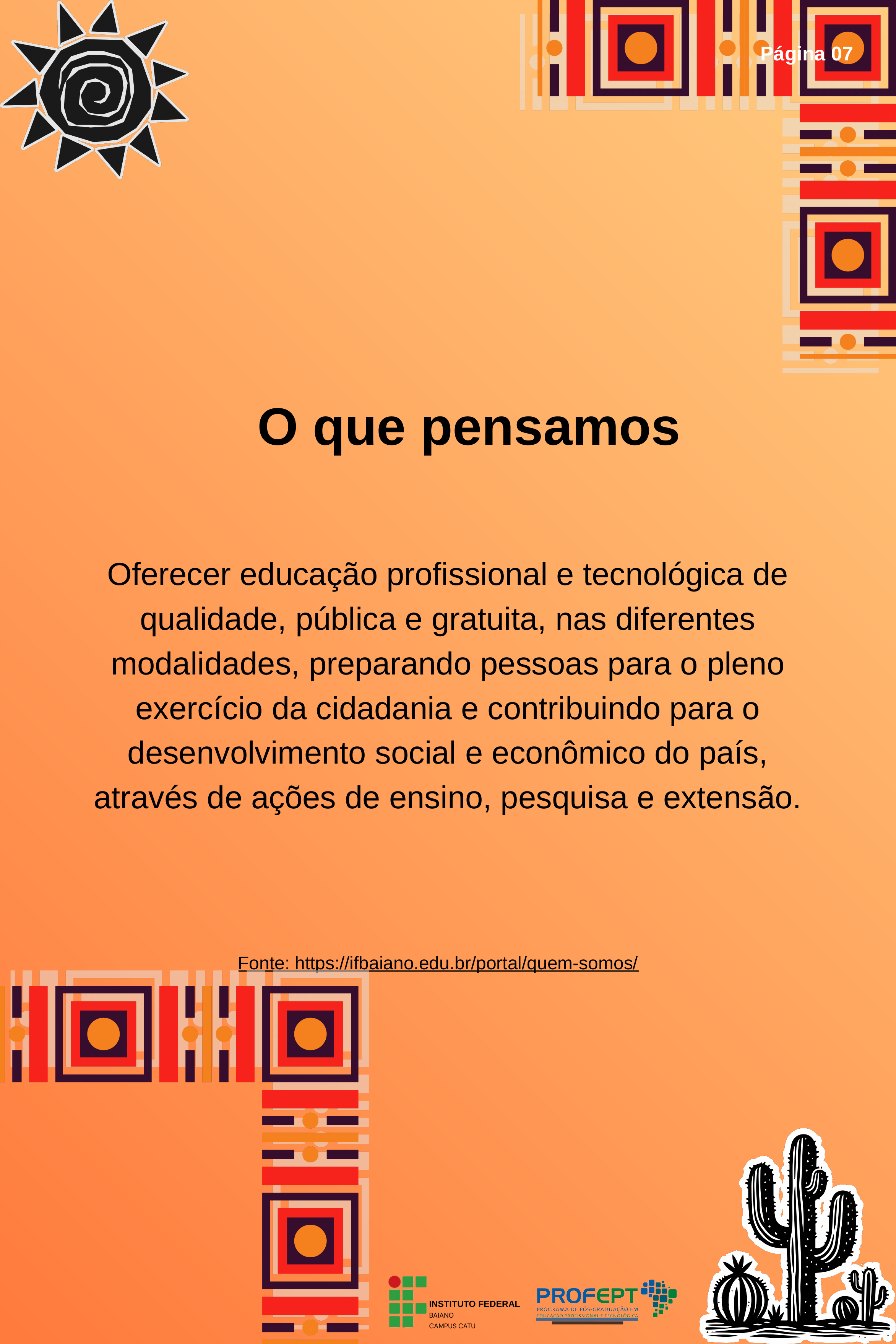

Página 07
O que pensamos
Oferecer educação profissional e tecnológica de qualidade, pública e gratuita, nas diferentes modalidades, preparando pessoas para o pleno exercício da cidadania e contribuindo para o desenvolvimento social e econômico do país, através de ações de ensino, pesquisa e extensão.
Fonte: https://ifbaiano.edu.br/portal/quem-somos/

INSTITUTO FEDERAL
BAIANO
CAMPUS CATU